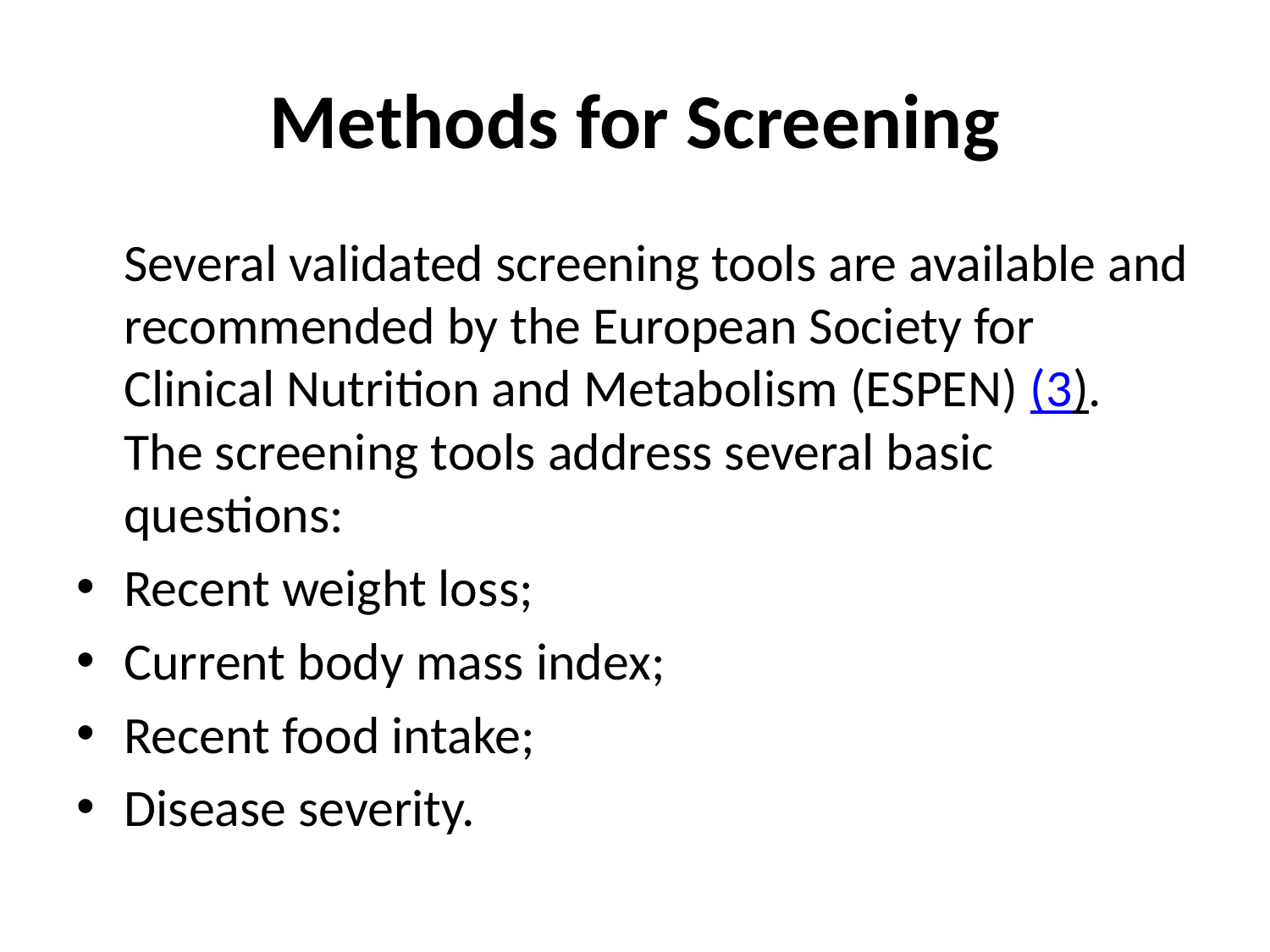

# Methods for Screening
    Several validated screening tools are available and recommended by the European Society for Clinical Nutrition and Metabolism (ESPEN) (3).
The screening tools address several basic questions:
Recent weight loss;
Current body mass index;
Recent food intake;
Disease severity.